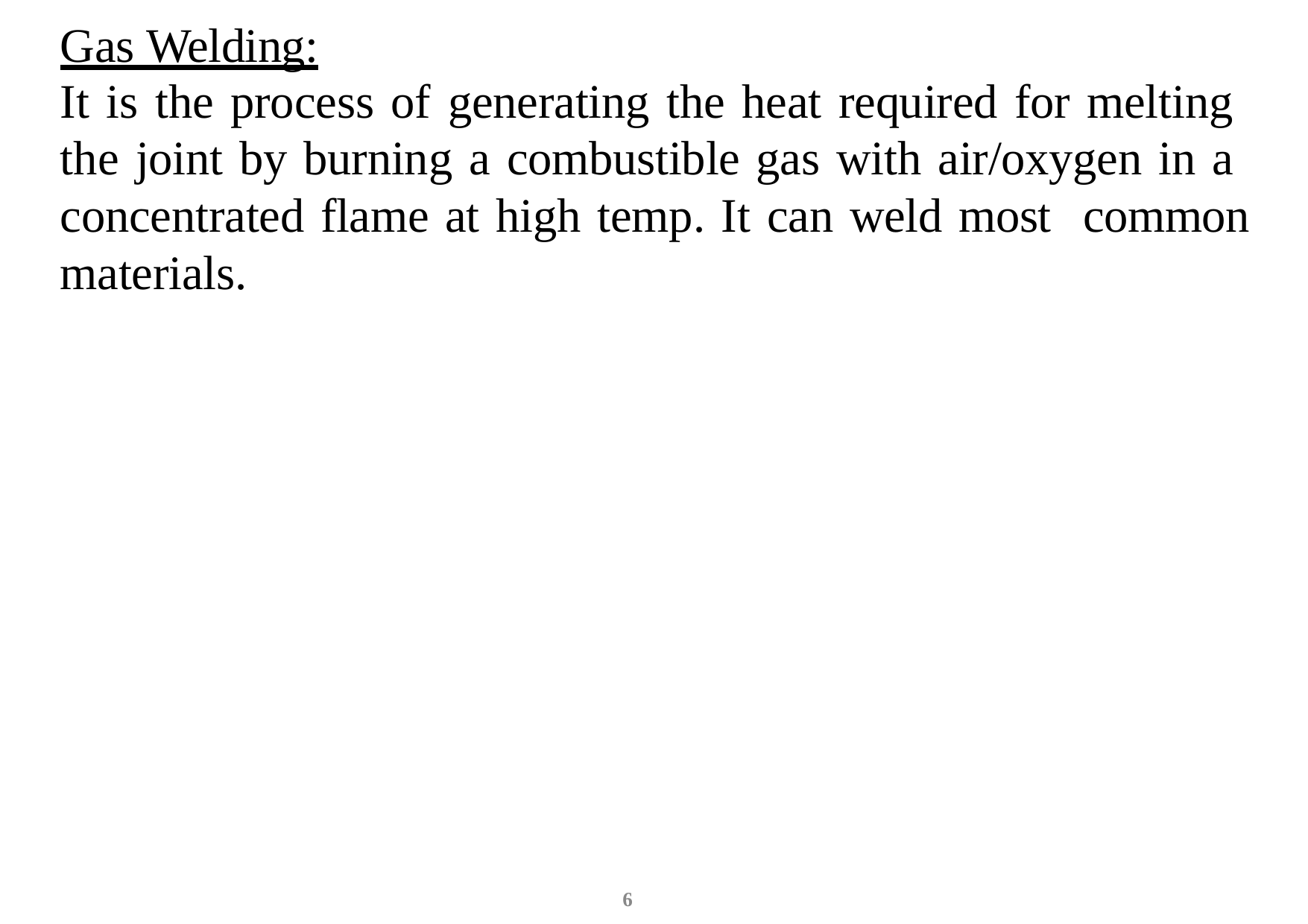

Gas Welding:
It is the process of generating the heat required for melting  the joint by burning a combustible gas with air/oxygen in a  concentrated flame at high temp. It can weld most  common materials.
6